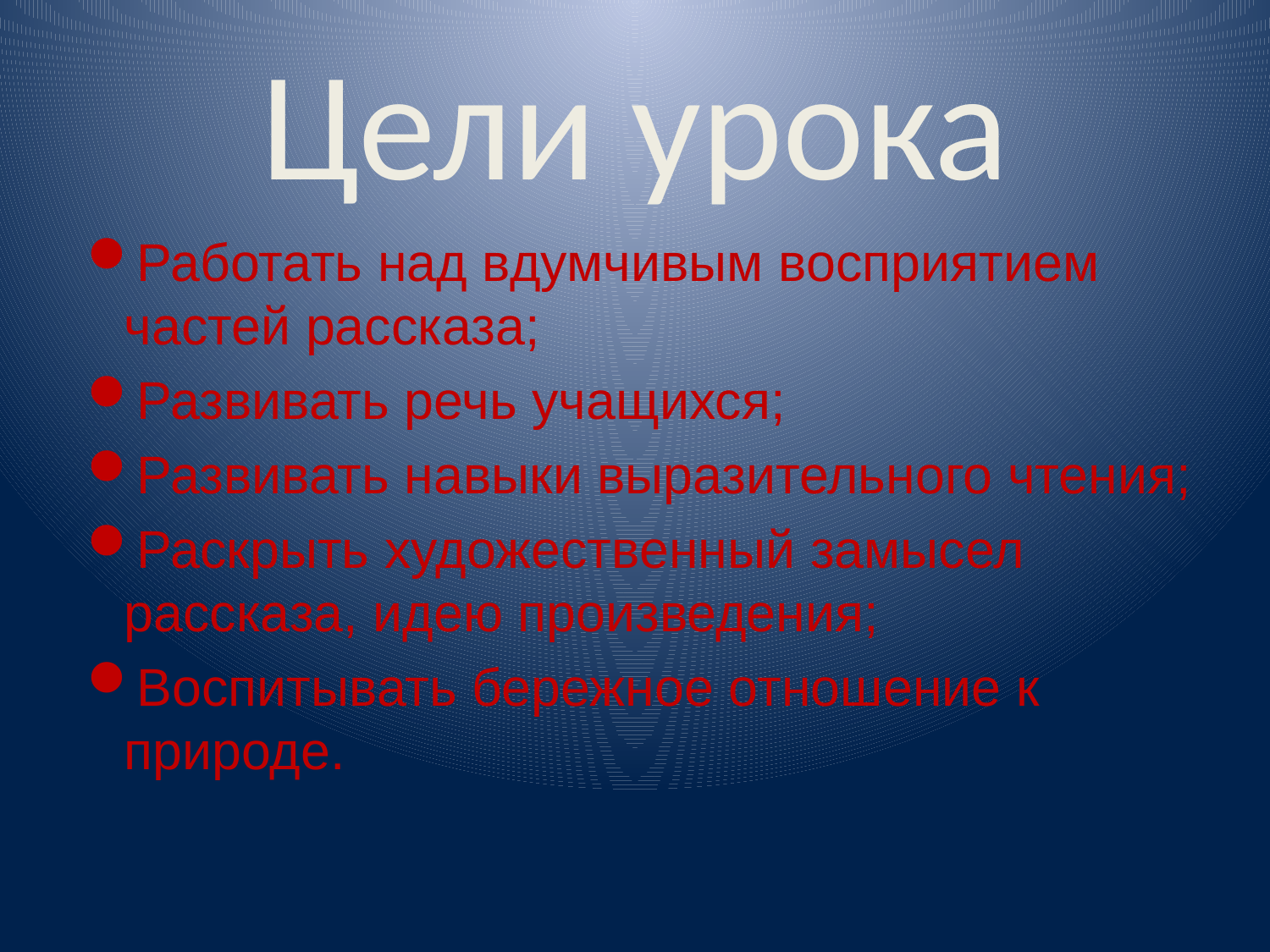

# Цели урока
Работать над вдумчивым восприятием частей рассказа;
Развивать речь учащихся;
Развивать навыки выразительного чтения;
Раскрыть художественный замысел рассказа, идею произведения;
Воспитывать бережное отношение к природе.